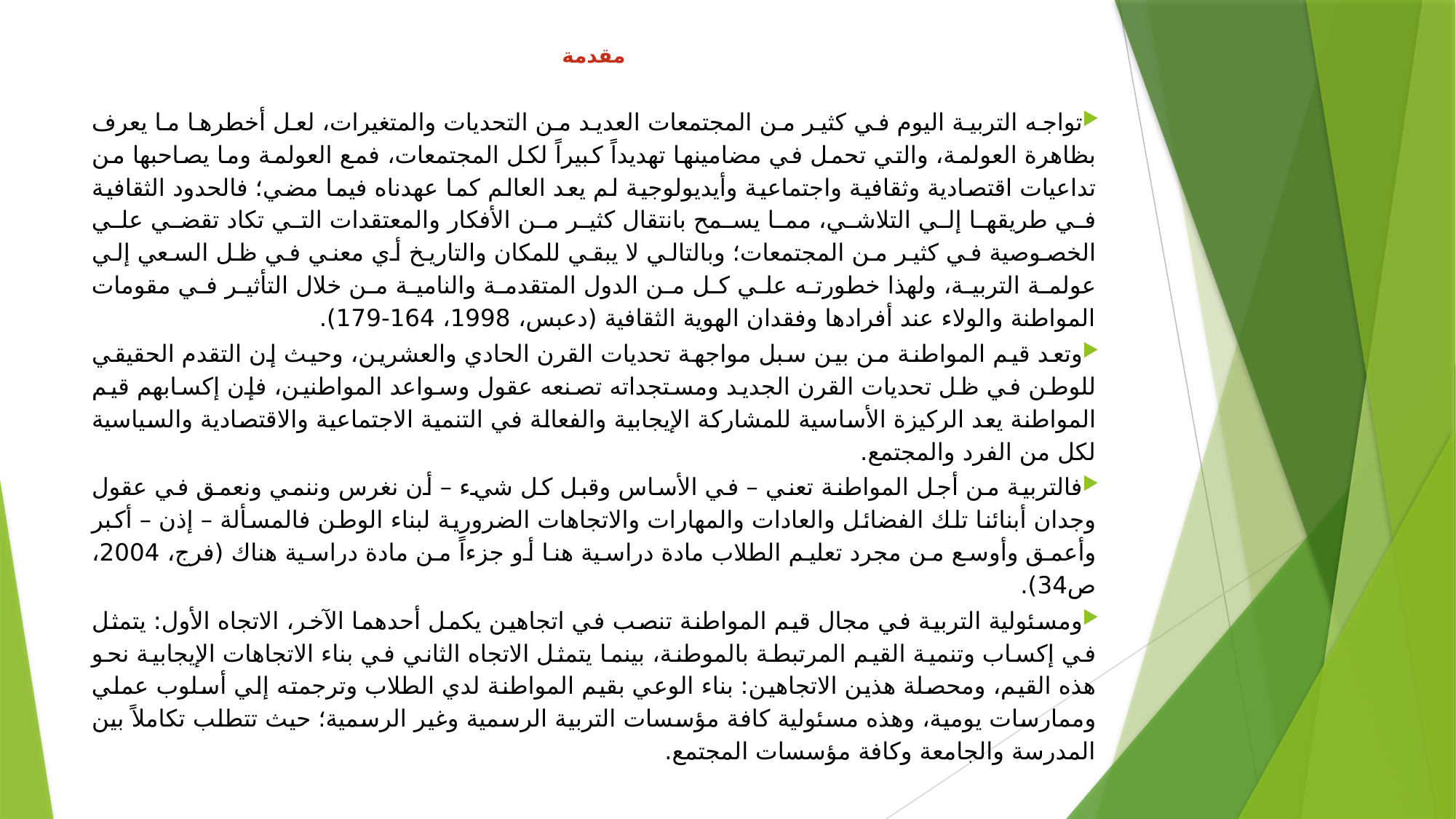

# مقدمة
تواجه التربية اليوم في كثير من المجتمعات العديد من التحديات والمتغيرات، لعل أخطرها ما يعرف بظاهرة العولمة، والتي تحمل في مضامينها تهديداً كبيراً لكل المجتمعات، فمع العولمة وما يصاحبها من تداعيات اقتصادية وثقافية واجتماعية وأيديولوجية لم يعد العالم كما عهدناه فيما مضي؛ فالحدود الثقافية في طريقها إلي التلاشي، مما يسمح بانتقال كثير من الأفكار والمعتقدات التي تكاد تقضي علي الخصوصية في كثير من المجتمعات؛ وبالتالي لا يبقي للمكان والتاريخ أي معني في ظل السعي إلي عولمة التربية، ولهذا خطورته علي كل من الدول المتقدمة والنامية من خلال التأثير في مقومات المواطنة والولاء عند أفرادها وفقدان الهوية الثقافية (دعبس، 1998، 164-179).
وتعد قيم المواطنة من بين سبل مواجهة تحديات القرن الحادي والعشرين، وحيث إن التقدم الحقيقي للوطن في ظل تحديات القرن الجديد ومستجداته تصنعه عقول وسواعد المواطنين، فإن إكسابهم قيم المواطنة يعد الركيزة الأساسية للمشاركة الإيجابية والفعالة في التنمية الاجتماعية والاقتصادية والسياسية لكل من الفرد والمجتمع.
فالتربية من أجل المواطنة تعني – في الأساس وقبل كل شيء – أن نغرس وننمي ونعمق في عقول وجدان أبنائنا تلك الفضائل والعادات والمهارات والاتجاهات الضرورية لبناء الوطن فالمسألة – إذن – أكبر وأعمق وأوسع من مجرد تعليم الطلاب مادة دراسية هنا أو جزءاً من مادة دراسية هناك (فرج، 2004، ص34).
ومسئولية التربية في مجال قيم المواطنة تنصب في اتجاهين يكمل أحدهما الآخر، الاتجاه الأول: يتمثل في إكساب وتنمية القيم المرتبطة بالموطنة، بينما يتمثل الاتجاه الثاني في بناء الاتجاهات الإيجابية نحو هذه القيم، ومحصلة هذين الاتجاهين: بناء الوعي بقيم المواطنة لدي الطلاب وترجمته إلي أسلوب عملي وممارسات يومية، وهذه مسئولية كافة مؤسسات التربية الرسمية وغير الرسمية؛ حيث تتطلب تكاملاً بين المدرسة والجامعة وكافة مؤسسات المجتمع.